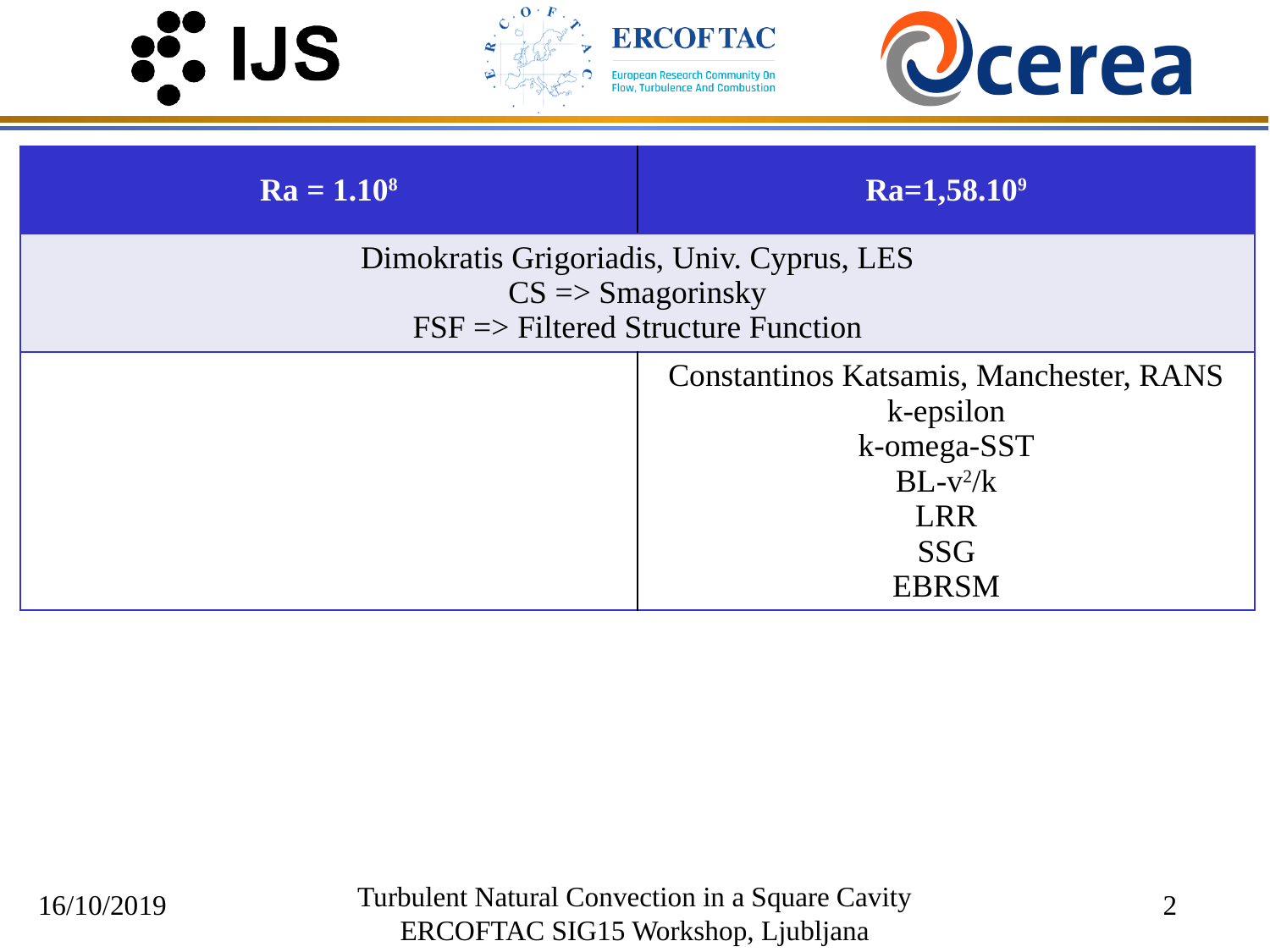

| Ra = 1.108 | Ra=1,58.109 |
| --- | --- |
| Dimokratis Grigoriadis, Univ. Cyprus, LES CS => Smagorinsky FSF => Filtered Structure Function |  |
|  | Constantinos Katsamis, Manchester, RANS k-epsilon k-omega-SST BL-v2/k LRR SSG EBRSM |
16/10/2019
Turbulent Natural Convection in a Square Cavity
ERCOFTAC SIG15 Workshop, Ljubljana
2